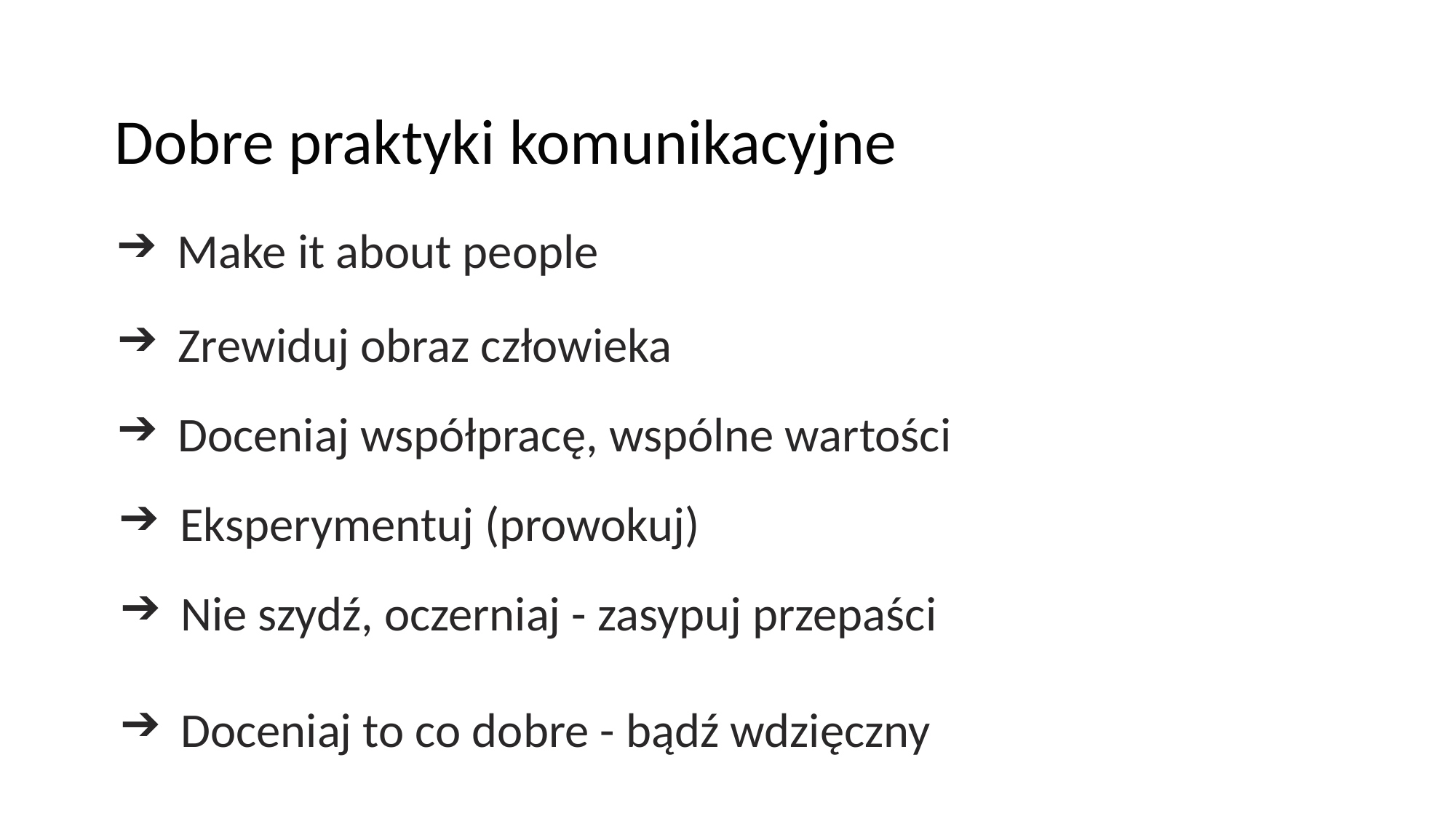

Dobre praktyki komunikacyjne
Make it about people
Zrewiduj obraz człowieka
Doceniaj współpracę, wspólne wartości

Eksperymentuj (prowokuj)
Nie szydź, oczerniaj - zasypuj przepaści

Doceniaj to co dobre - bądź wdzięczny